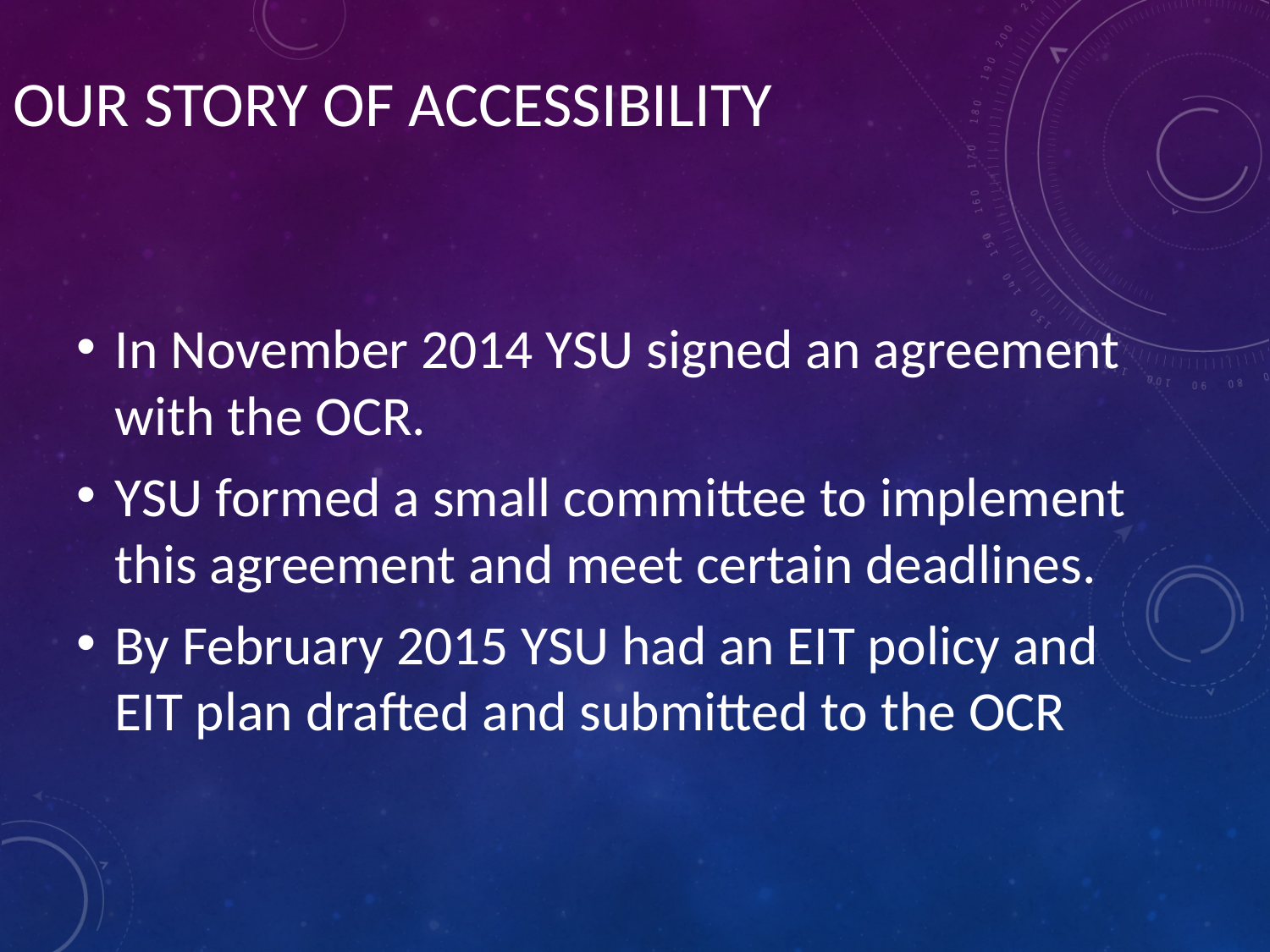

# Our Story of Accessibility
In November 2014 YSU signed an agreement with the OCR.
YSU formed a small committee to implement this agreement and meet certain deadlines.
By February 2015 YSU had an EIT policy and EIT plan drafted and submitted to the OCR